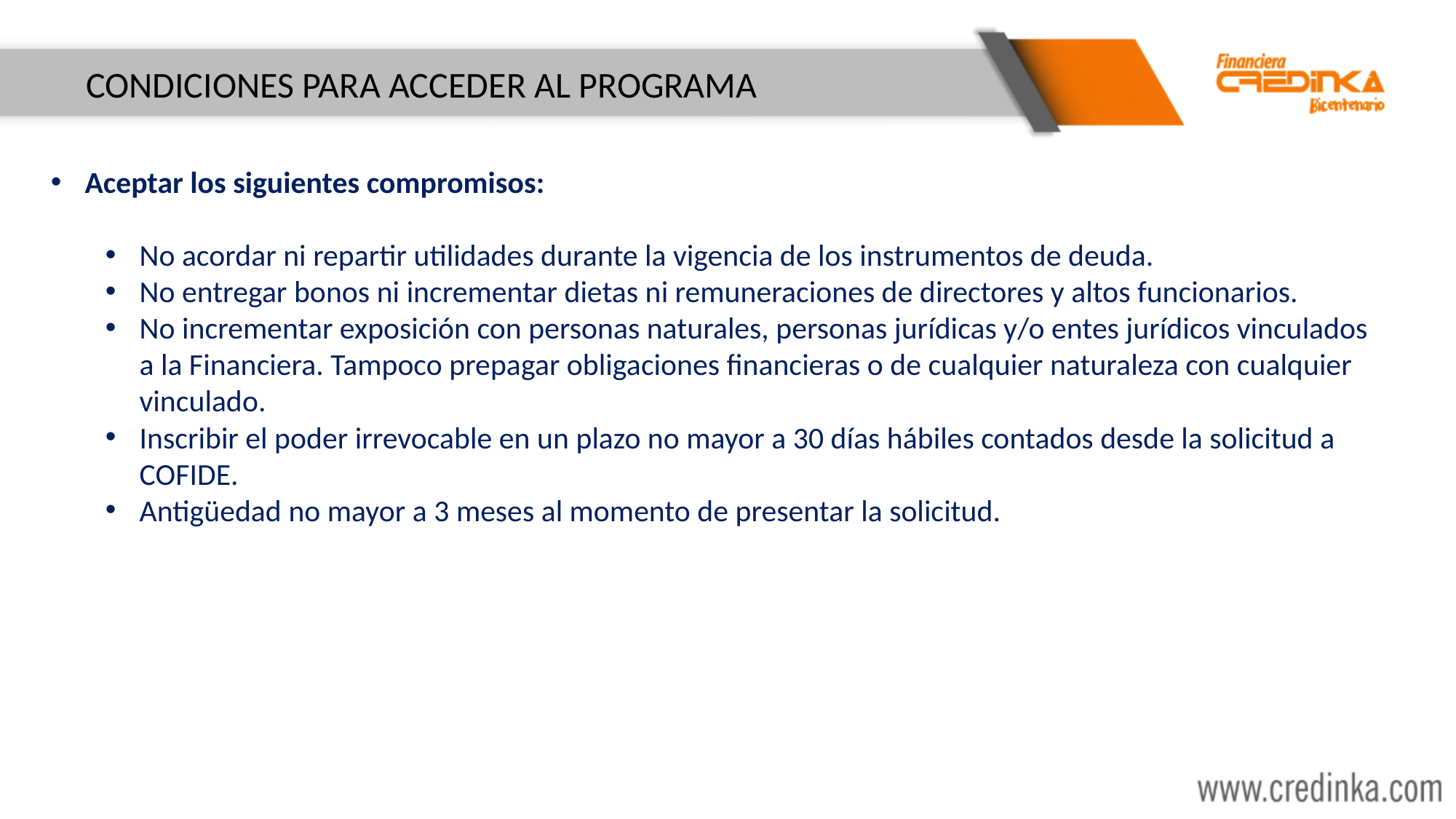

# CONDICIONES PARA ACCEDER AL PROGRAMA
Aceptar los siguientes compromisos:

No acordar ni repartir utilidades durante la vigencia de los instrumentos de deuda.
No entregar bonos ni incrementar dietas ni remuneraciones de directores y altos funcionarios.
No incrementar exposición con personas naturales, personas jurídicas y/o entes jurídicos vinculados a la Financiera. Tampoco prepagar obligaciones financieras o de cualquier naturaleza con cualquier vinculado.
Inscribir el poder irrevocable en un plazo no mayor a 30 días hábiles contados desde la solicitud a COFIDE.
Antigüedad no mayor a 3 meses al momento de presentar la solicitud.